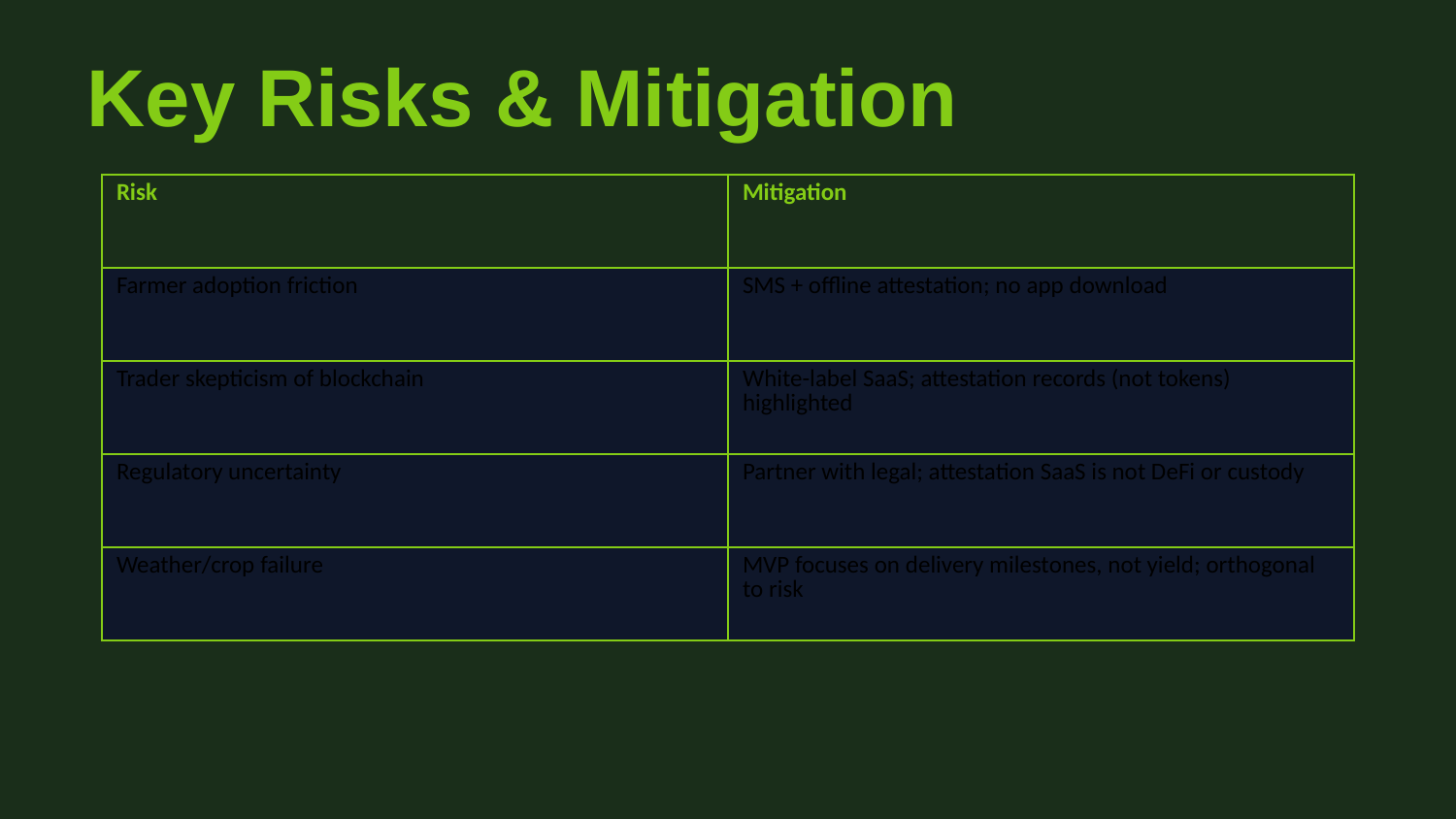

Key Risks & Mitigation
| Risk | Mitigation |
| --- | --- |
| Farmer adoption friction | SMS + offline attestation; no app download |
| Trader skepticism of blockchain | White-label SaaS; attestation records (not tokens) highlighted |
| Regulatory uncertainty | Partner with legal; attestation SaaS is not DeFi or custody |
| Weather/crop failure | MVP focuses on delivery milestones, not yield; orthogonal to risk |